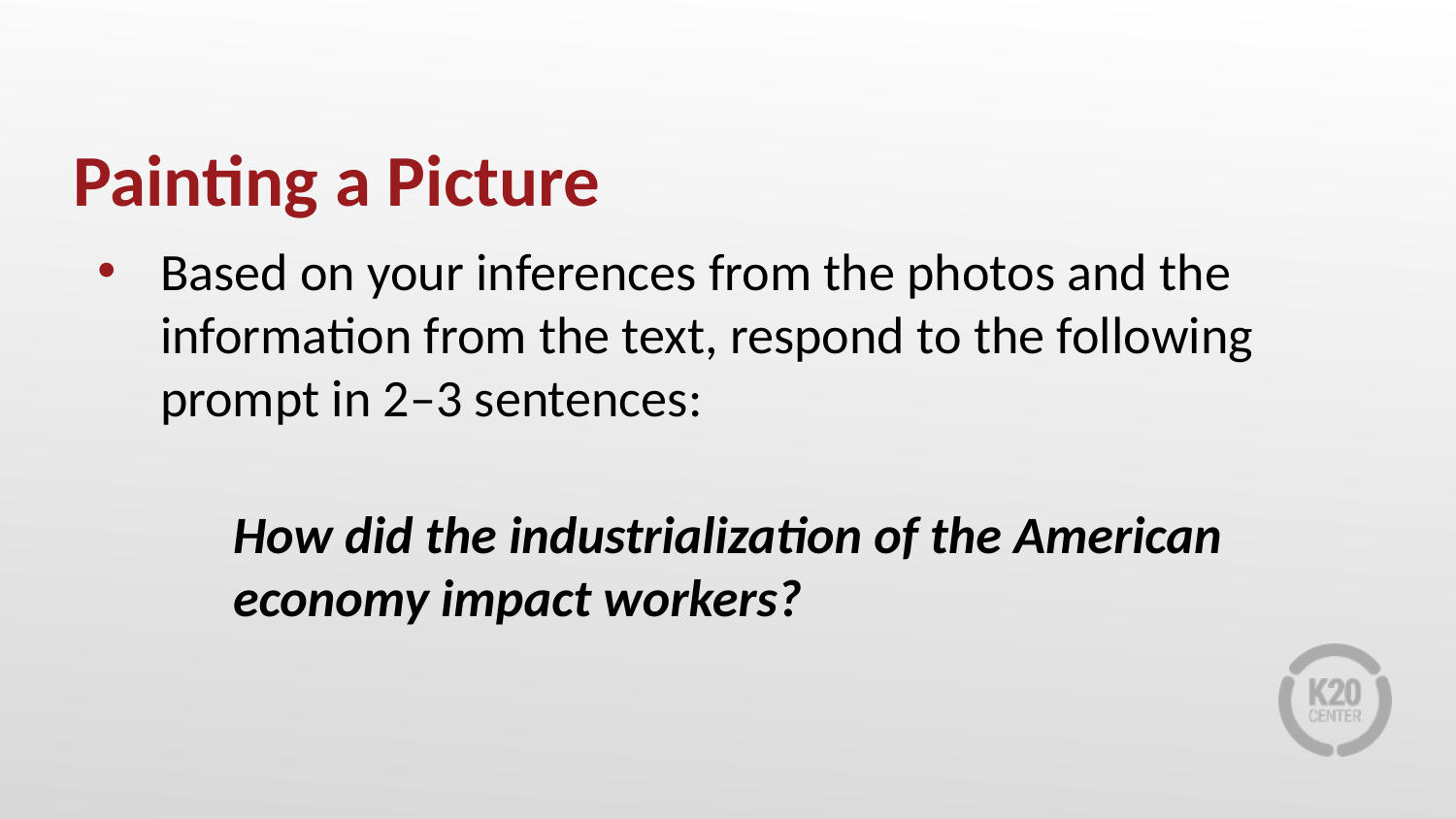

# Painting a Picture
Based on your inferences from the photos and the information from the text, respond to the following prompt in 2–3 sentences:
How did the industrialization of the American economy impact workers?